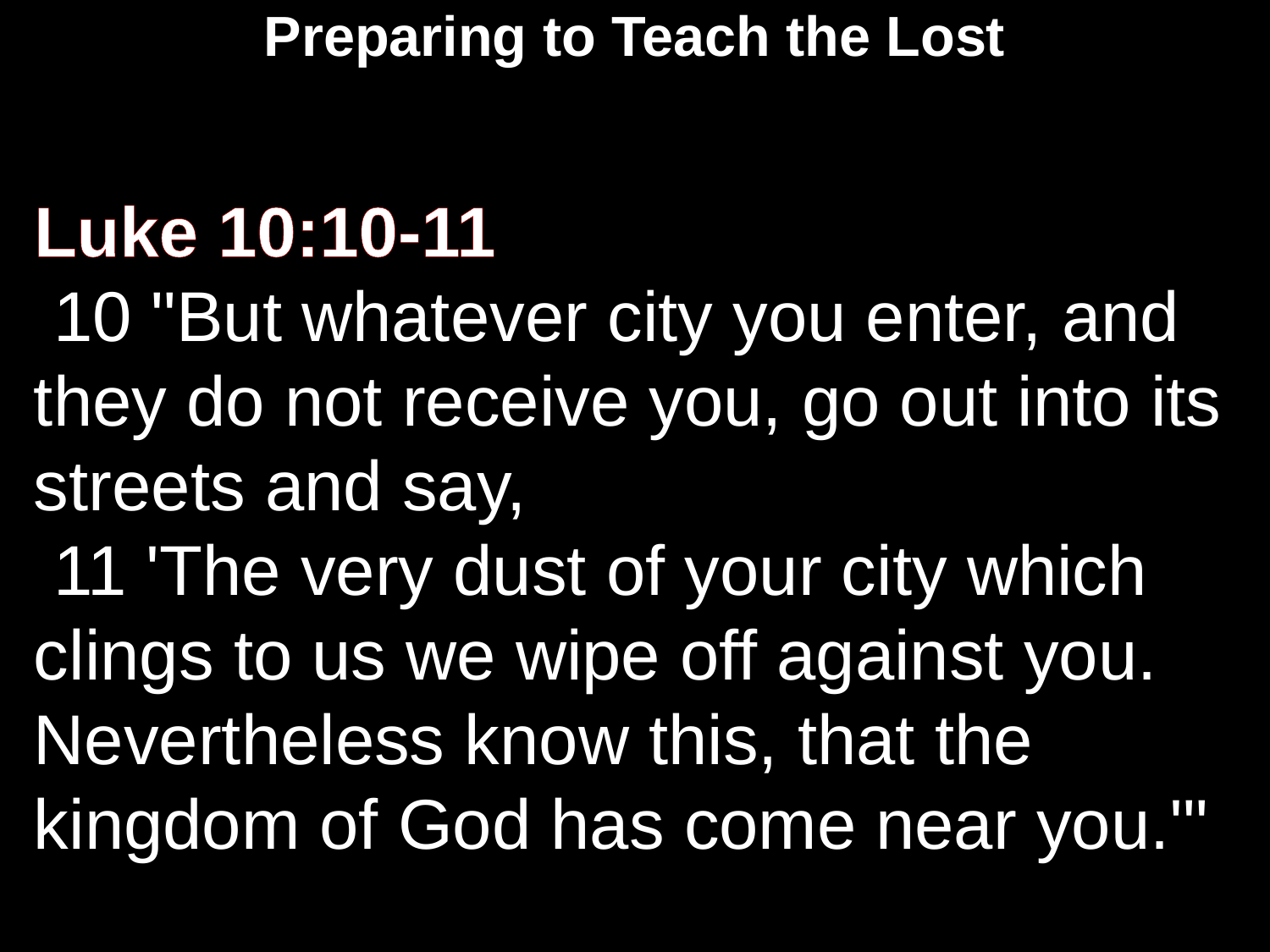

Preparing to Teach the Lost
Luke 10:10-11
 10 "But whatever city you enter, and they do not receive you, go out into its streets and say,
 11 'The very dust of your city which clings to us we wipe off against you. Nevertheless know this, that the kingdom of God has come near you.'"